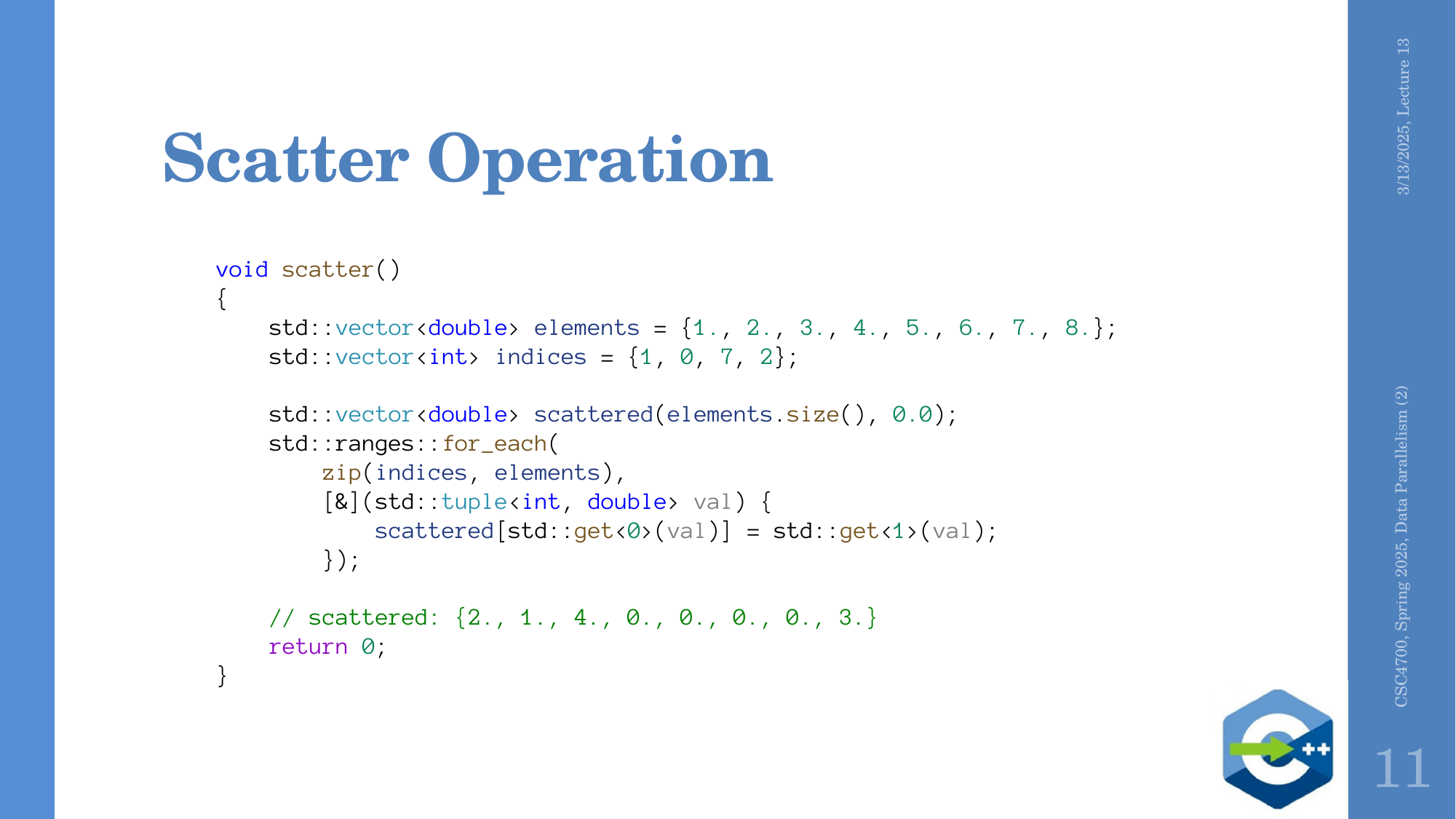

# Scatter Operation
3/13/2025, Lecture 13

void scatter()
{
    std::vector<double> elements = {1., 2., 3., 4., 5., 6., 7., 8.};
    std::vector<int> indices = {1, 0, 7, 2};
    std::vector<double> scattered(elements.size(), 0.0);
    std::ranges::for_each(
        zip(indices, elements),
        [&](std::tuple<int, double> val) {
            scattered[std::get<0>(val)] = std::get<1>(val);
        });
    // scattered: {2., 1., 4., 0., 0., 0., 0., 3.}
    return 0;
}
CSC4700, Spring 2025, Data Parallelism (2)
11